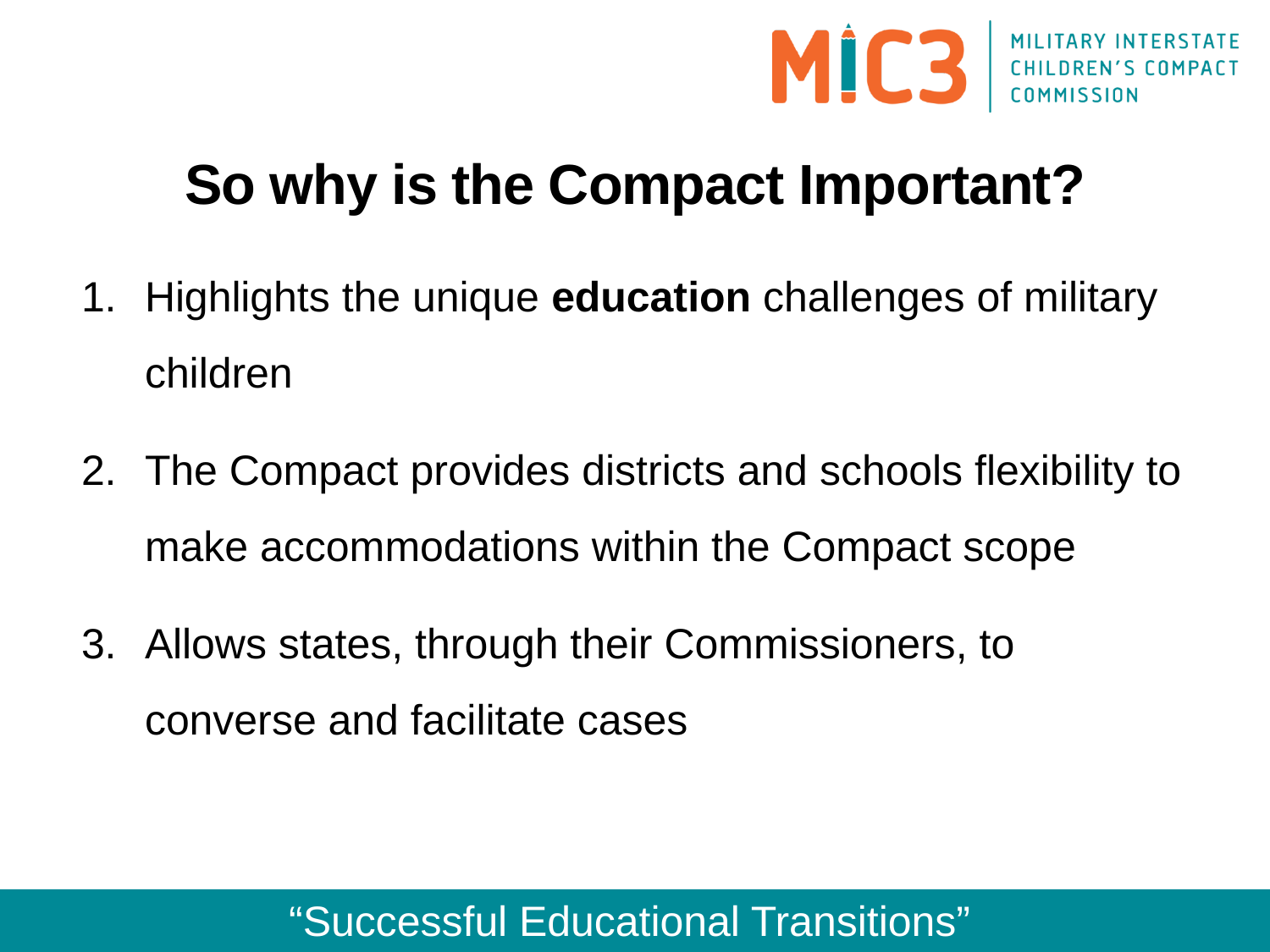

So why is the Compact Important?
Highlights the unique education challenges of military children
The Compact provides districts and schools flexibility to make accommodations within the Compact scope
Allows states, through their Commissioners, to converse and facilitate cases